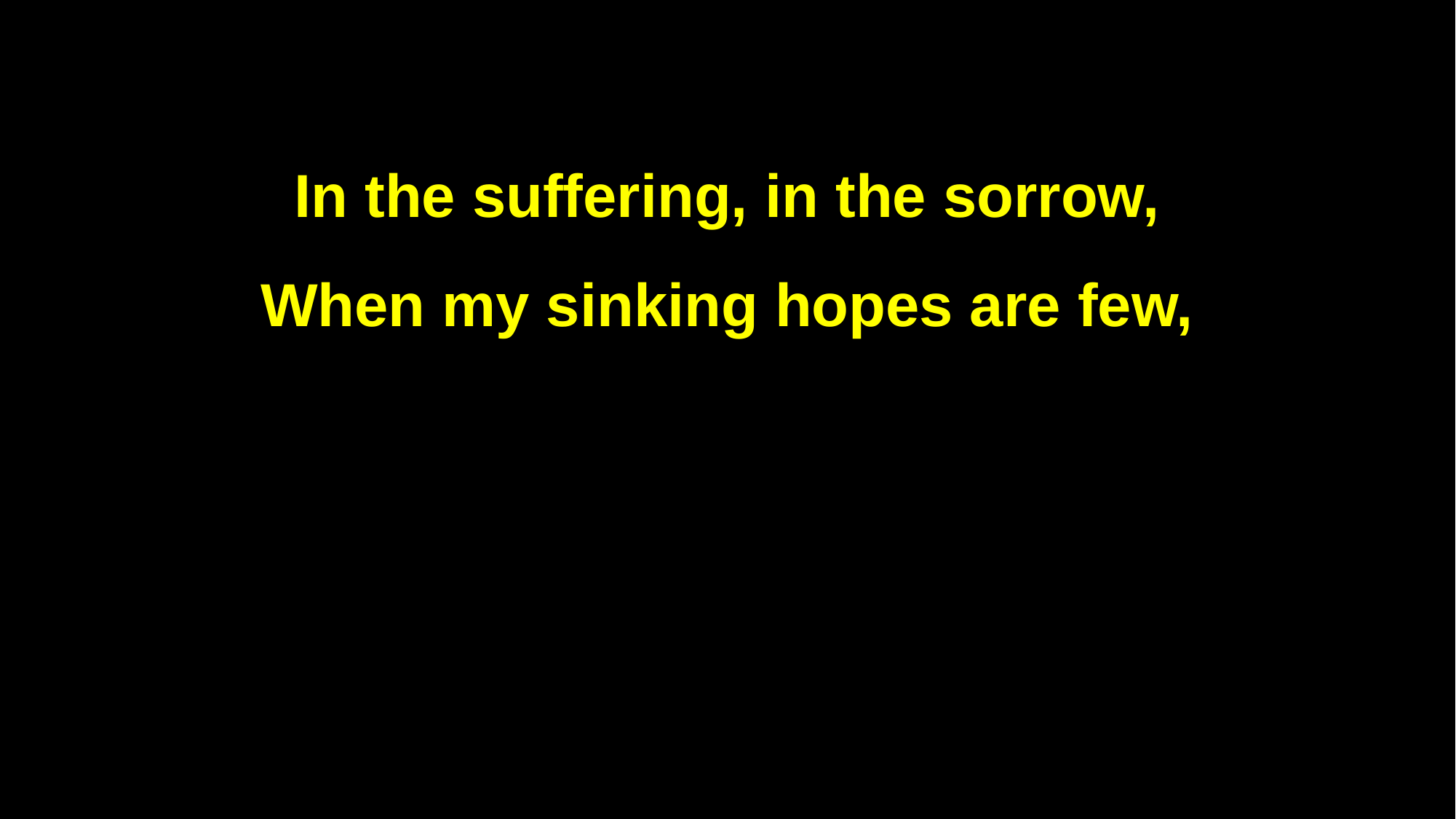

In the suffering, in the sorrow,
When my sinking hopes are few,